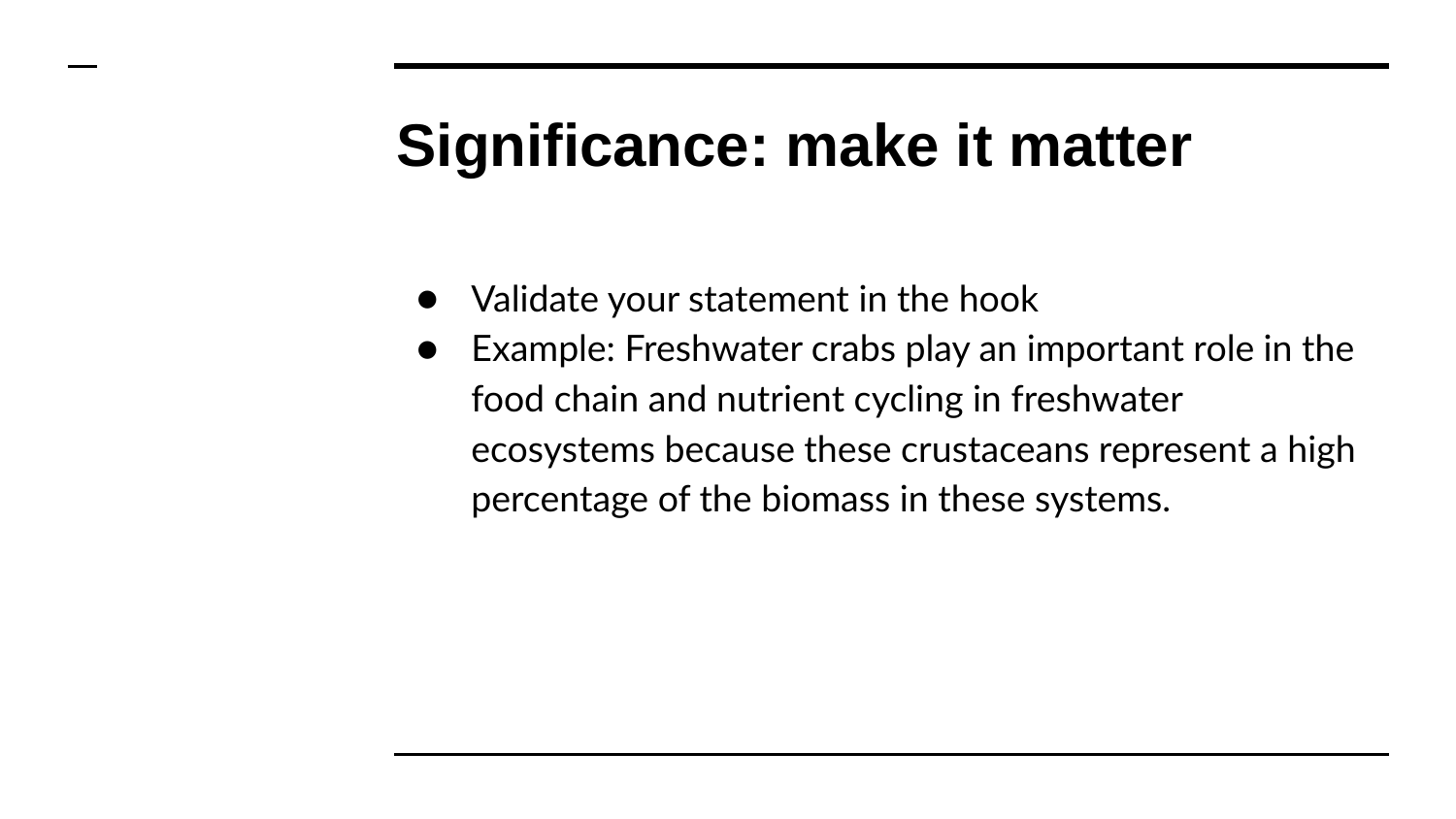

# Significance: make it matter
Validate your statement in the hook
Example: Freshwater crabs play an important role in the food chain and nutrient cycling in freshwater ecosystems because these crustaceans represent a high percentage of the biomass in these systems.